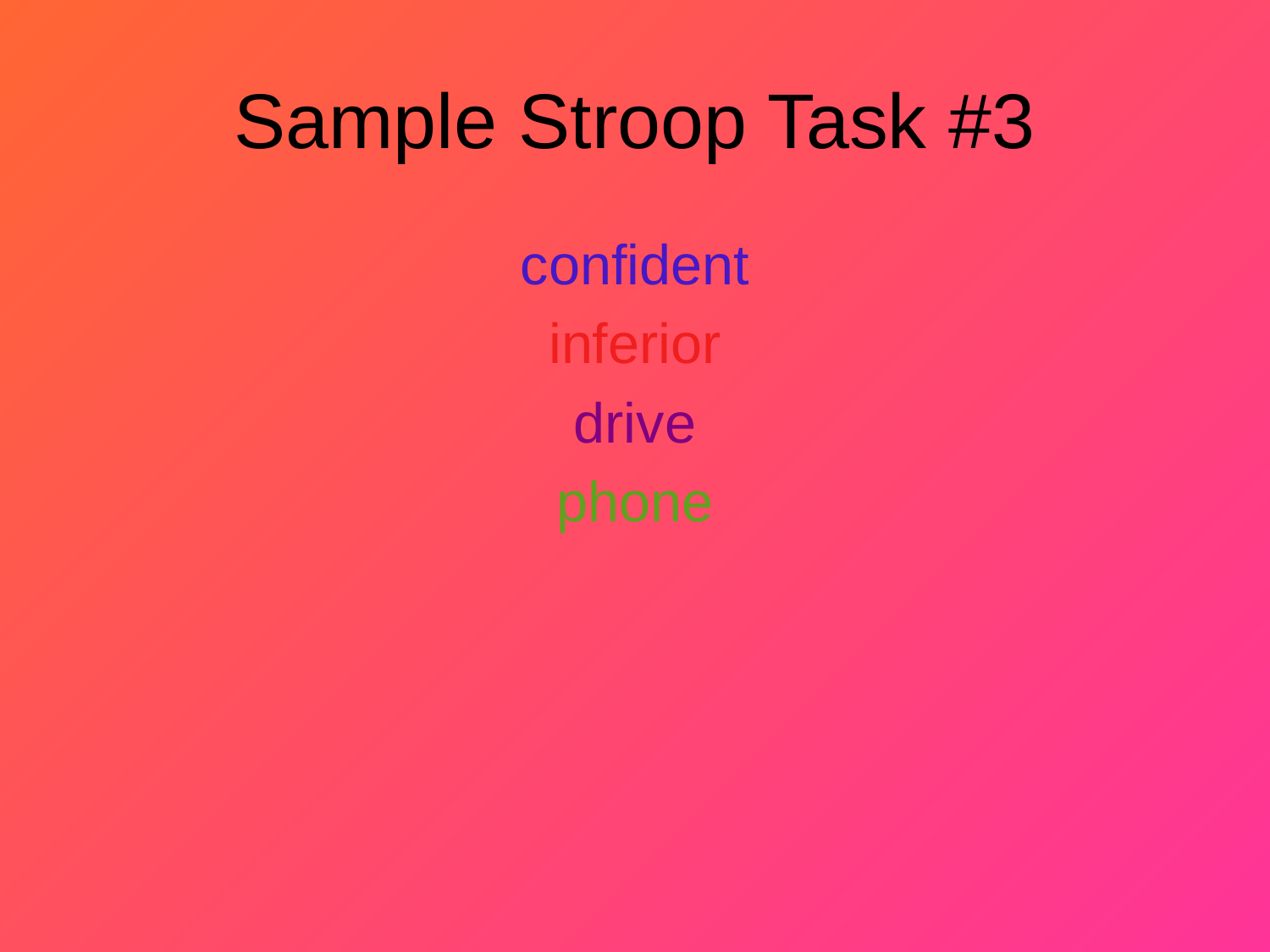

# Sample Stroop Task #3
confident
inferior
drive
phone